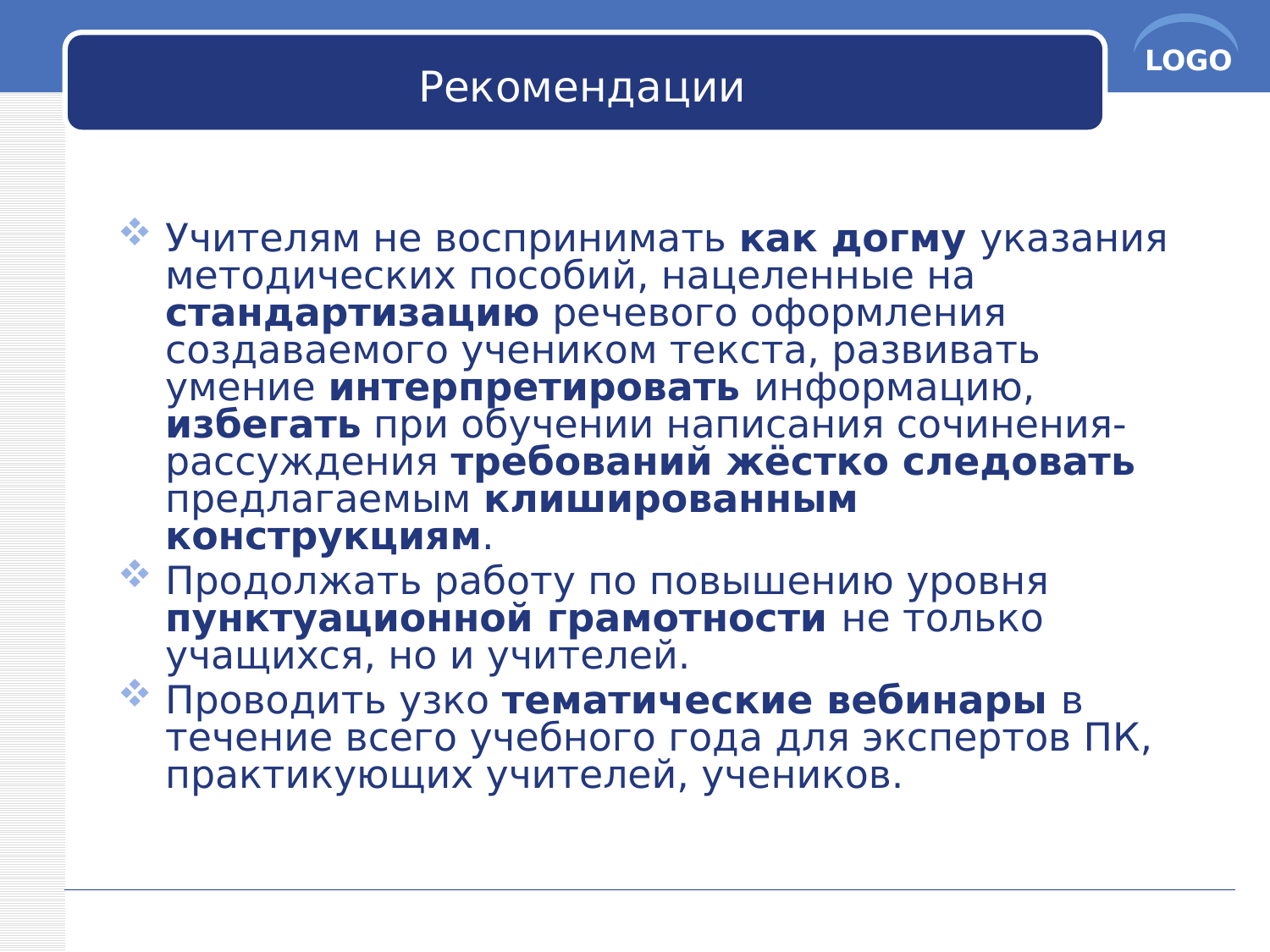

# Рекомендации
Учителям не воспринимать как догму указания методических пособий, нацеленные на стандартизацию речевого оформления создаваемого учеником текста, развивать умение интерпретировать информацию, избегать при обучении написания сочинения-рассуждения требований жёстко следовать предлагаемым клишированным конструкциям.
Продолжать работу по повышению уровня пунктуационной грамотности не только учащихся, но и учителей.
Проводить узко тематические вебинары в течение всего учебного года для экспертов ПК, практикующих учителей, учеников.

Company Name
www.themegallery.com